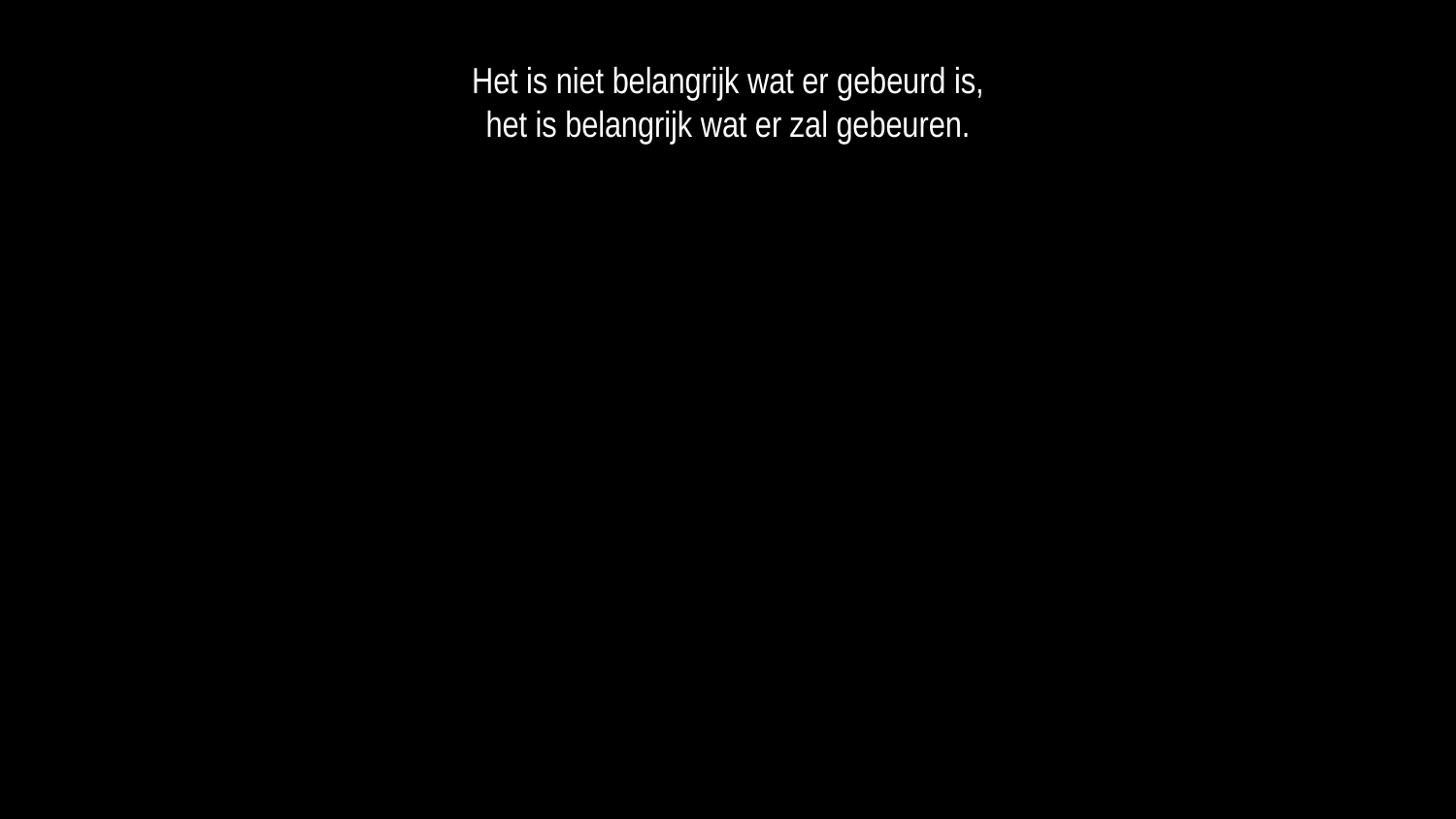

Het is niet belangrijk wat er gebeurd is,
het is belangrijk wat er zal gebeuren.